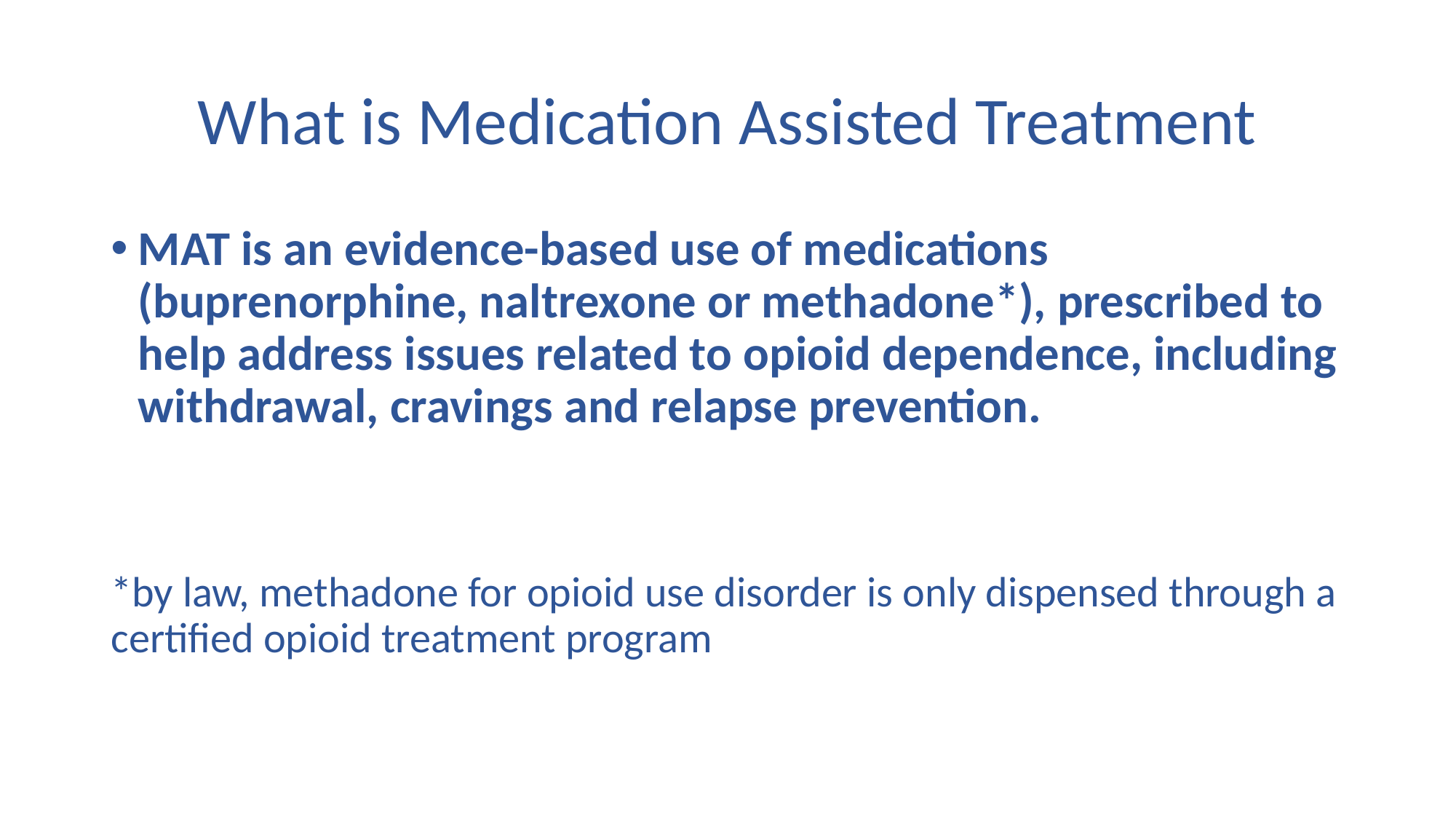

# What is Medication Assisted Treatment
MAT is an evidence-based use of medications (buprenorphine, naltrexone or methadone*), prescribed to help address issues related to opioid dependence, including withdrawal, cravings and relapse prevention.

*by law, methadone for opioid use disorder is only dispensed through a certified opioid treatment program